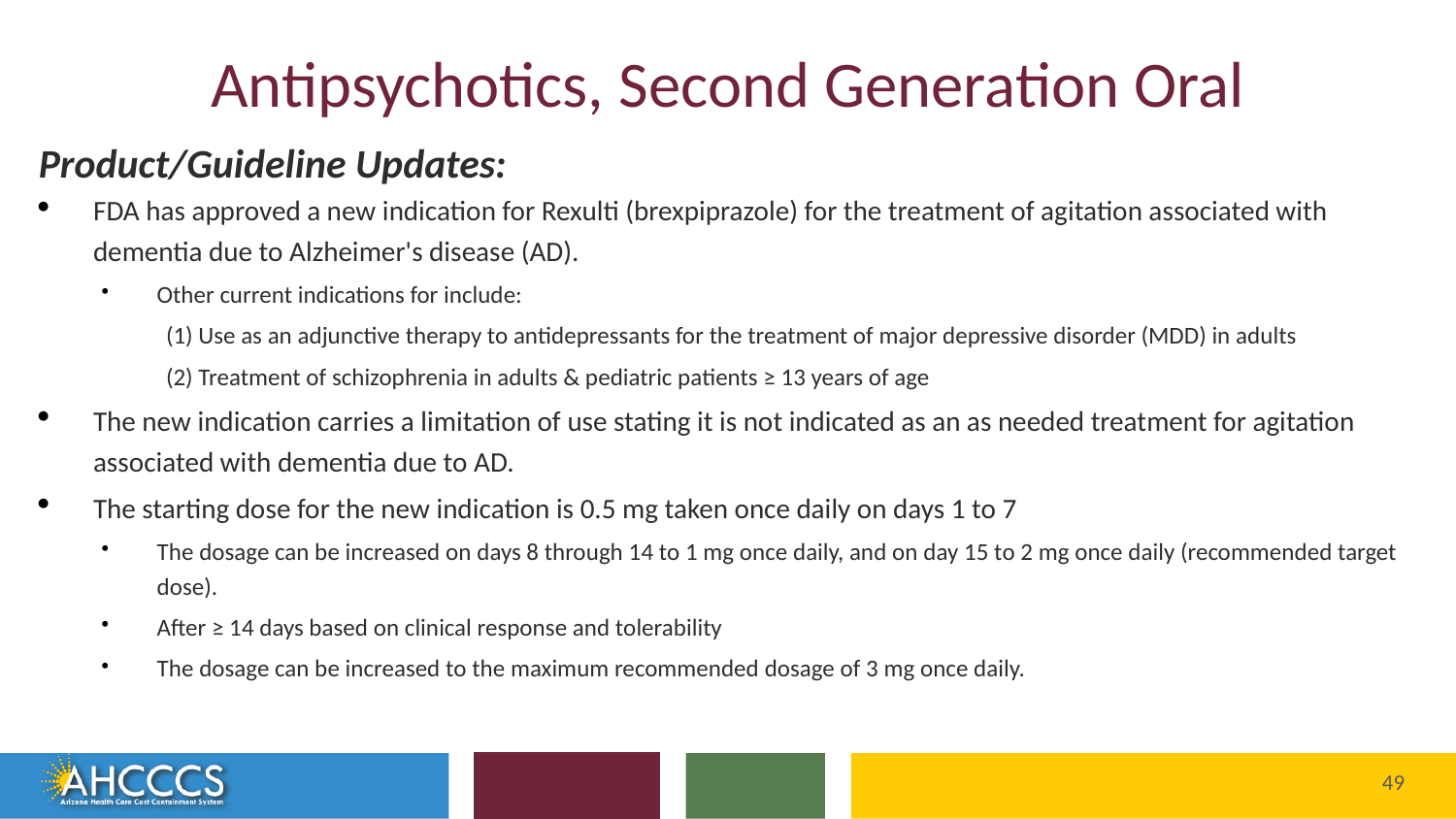

# Antipsychotics, Second Generation Oral
Product/Guideline Updates:
FDA has approved a new indication for Rexulti (brexpiprazole) for the treatment of agitation associated with dementia due to Alzheimer's disease (AD).
Other current indications for include:
(1) Use as an adjunctive therapy to antidepressants for the treatment of major depressive disorder (MDD) in adults
(2) Treatment of schizophrenia in adults & pediatric patients ≥ 13 years of age
The new indication carries a limitation of use stating it is not indicated as an as needed treatment for agitation associated with dementia due to AD.
The starting dose for the new indication is 0.5 mg taken once daily on days 1 to 7
The dosage can be increased on days 8 through 14 to 1 mg once daily, and on day 15 to 2 mg once daily (recommended target dose).
After ≥ 14 days based on clinical response and tolerability
The dosage can be increased to the maximum recommended dosage of 3 mg once daily.